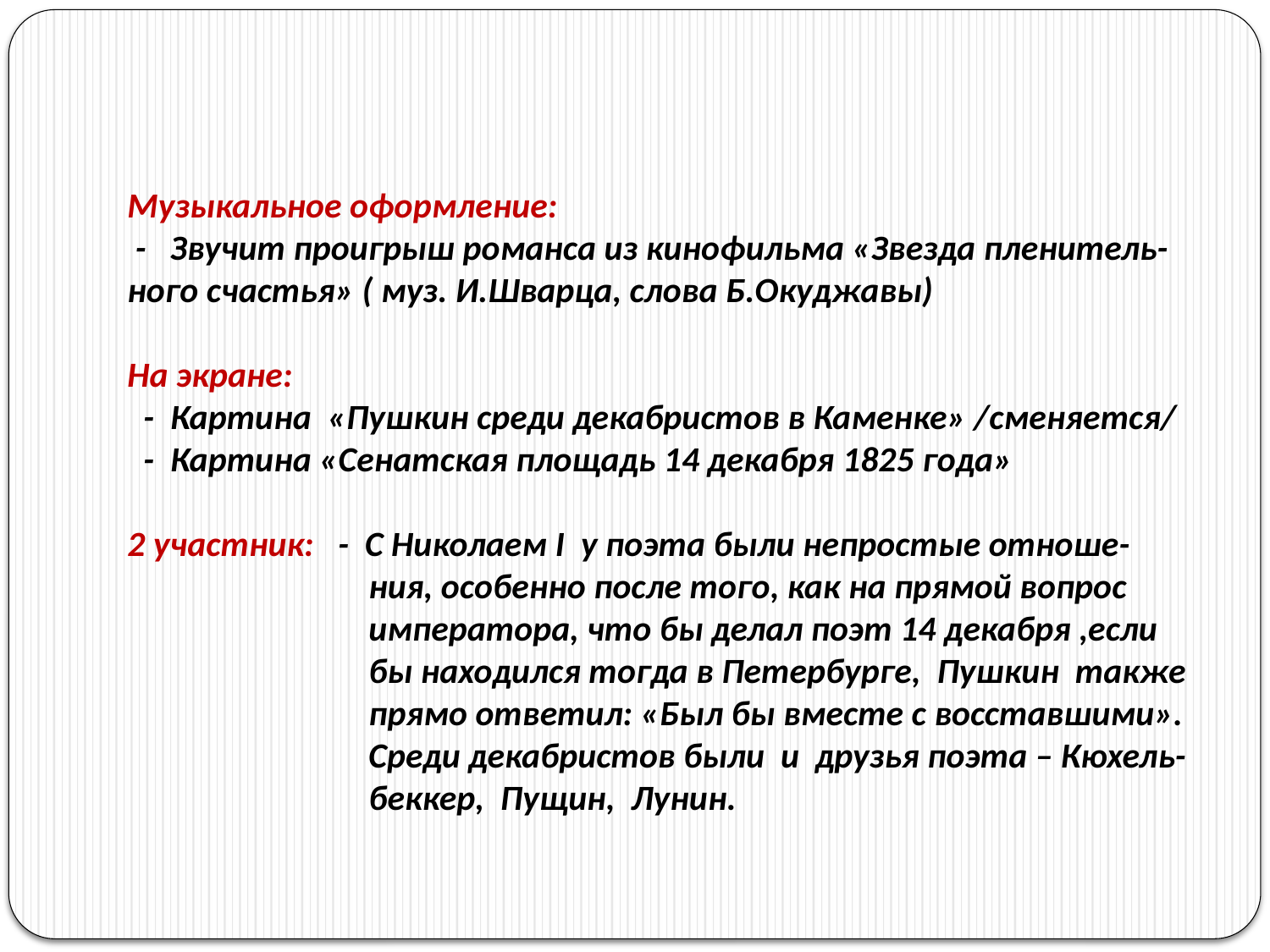

Музыкальное оформление:
 -   Звучит проигрыш романса из кинофильма «Звезда пленитель-
ного счастья» ( муз. И.Шварца, слова Б.Окуджавы)

На экране:
  -  Картина  «Пушкин среди декабристов в Каменке» /сменяется/
  -  Картина «Сенатская площадь 14 декабря 1825 года»

2 участник:   -  С Николаем I  у поэта были непростые отноше-
                              ния, особенно после того, как на прямой вопрос
                              императора, что бы делал поэт 14 декабря ,если
                              бы находился тогда в Петербурге,  Пушкин  также
                              прямо ответил: «Был бы вместе с восставшими».
                              Среди декабристов были  и  друзья поэта – Кюхель-
                              беккер,  Пущин,  Лунин.